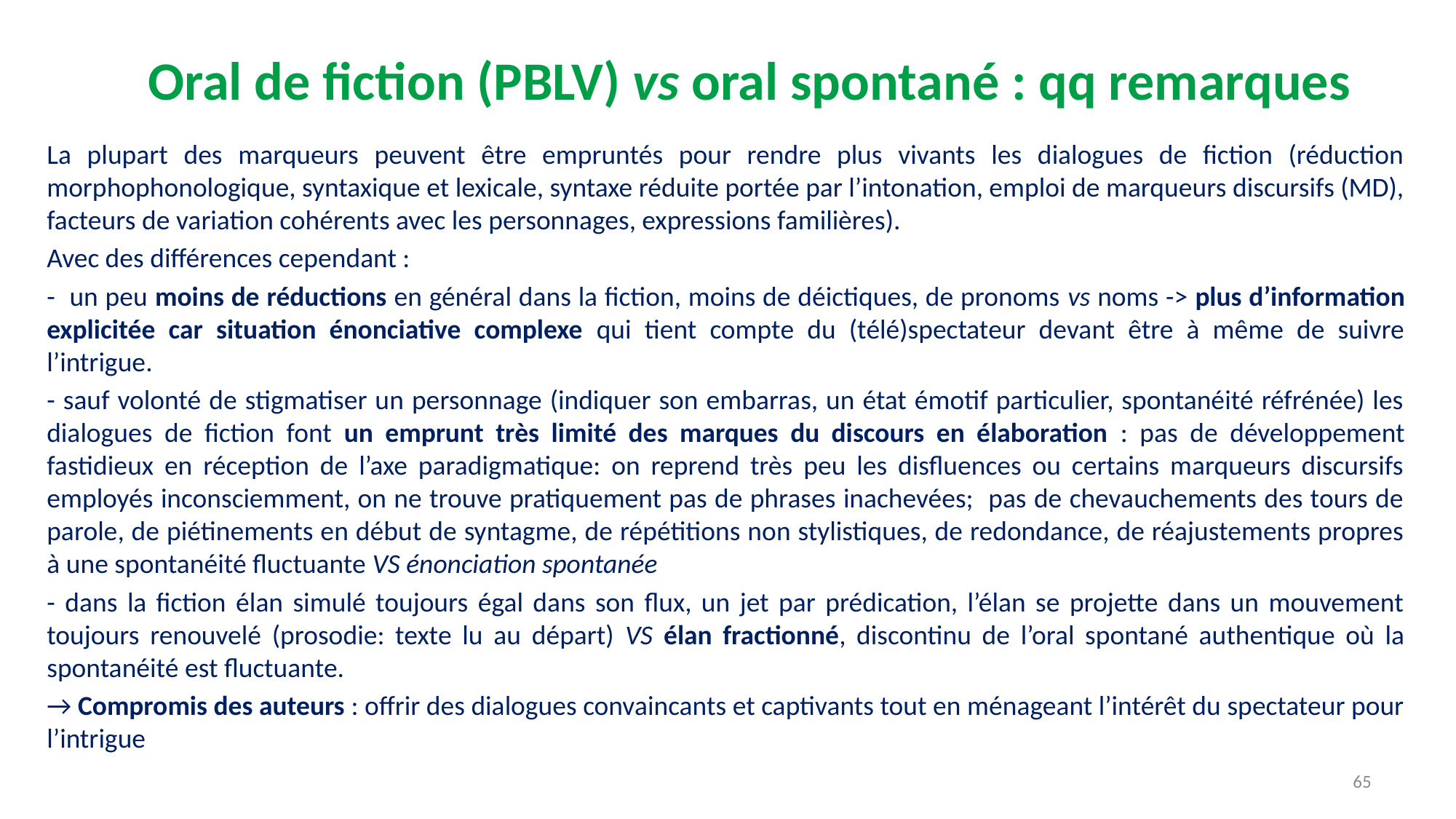

# Oral de fiction (PBLV) vs oral spontané : qq remarques
La plupart des marqueurs peuvent être empruntés pour rendre plus vivants les dialogues de fiction (réduction morphophonologique, syntaxique et lexicale, syntaxe réduite portée par l’intonation, emploi de marqueurs discursifs (MD), facteurs de variation cohérents avec les personnages, expressions familières).
Avec des différences cependant :
-  un peu moins de réductions en général dans la fiction, moins de déictiques, de pronoms vs noms -> plus d’information explicitée car situation énonciative complexe qui tient compte du (télé)spectateur devant être à même de suivre l’intrigue.
- sauf volonté de stigmatiser un personnage (indiquer son embarras, un état émotif particulier, spontanéité réfrénée) les dialogues de fiction font un emprunt très limité des marques du discours en élaboration : pas de développement fastidieux en réception de l’axe paradigmatique: on reprend très peu les disfluences ou certains marqueurs discursifs employés inconsciemment, on ne trouve pratiquement pas de phrases inachevées;  pas de chevauchements des tours de parole, de piétinements en début de syntagme, de répétitions non stylistiques, de redondance, de réajustements propres à une spontanéité fluctuante VS énonciation spontanée
- dans la fiction élan simulé toujours égal dans son flux, un jet par prédication, l’élan se projette dans un mouvement toujours renouvelé (prosodie: texte lu au départ) VS élan fractionné, discontinu de l’oral spontané authentique où la spontanéité est fluctuante.
→ Compromis des auteurs : offrir des dialogues convaincants et captivants tout en ménageant l’intérêt du spectateur pour l’intrigue

65